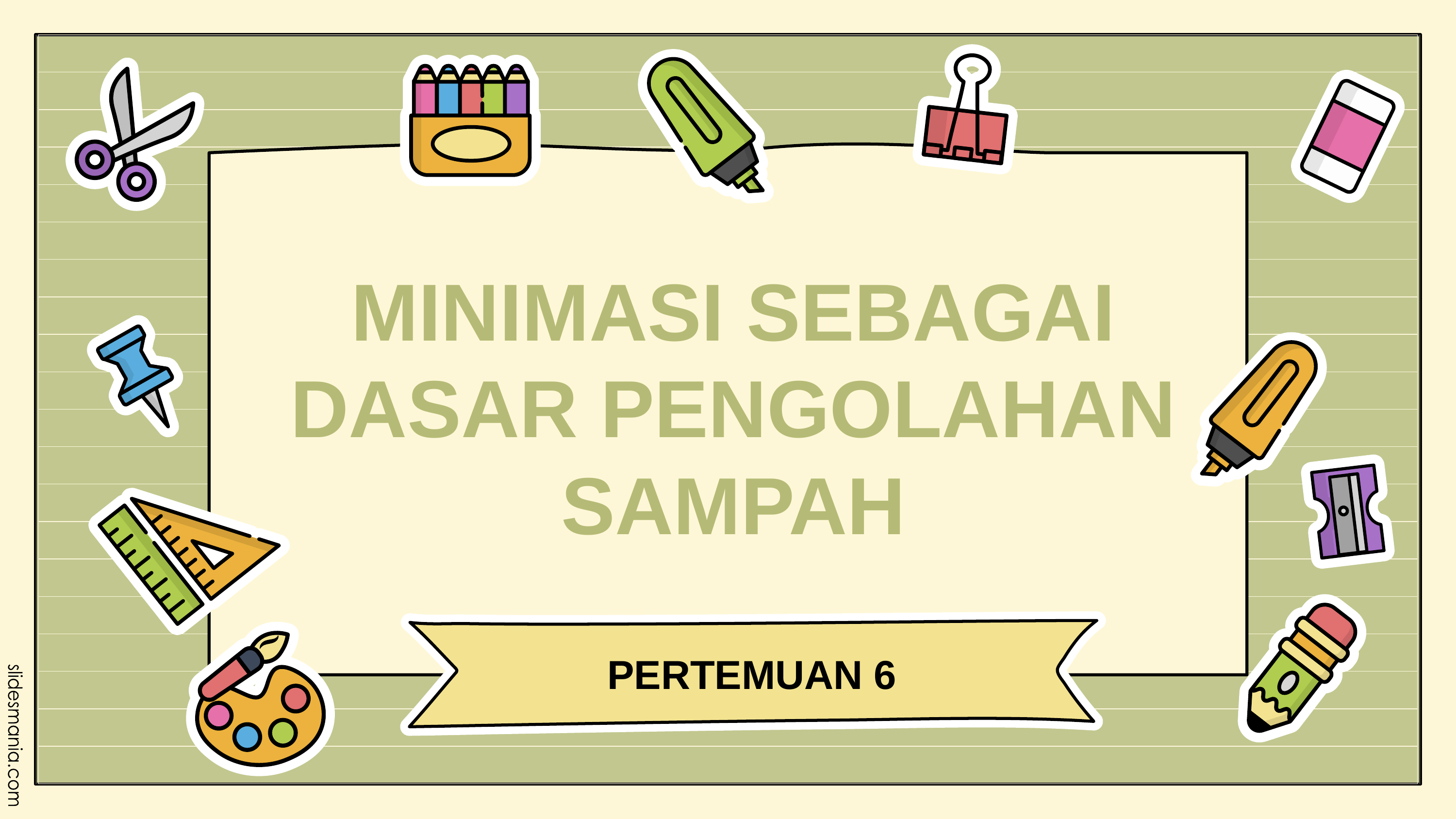

MINIMASI SEBAGAI DASAR PENGOLAHAN SAMPAH
PERTEMUAN 6